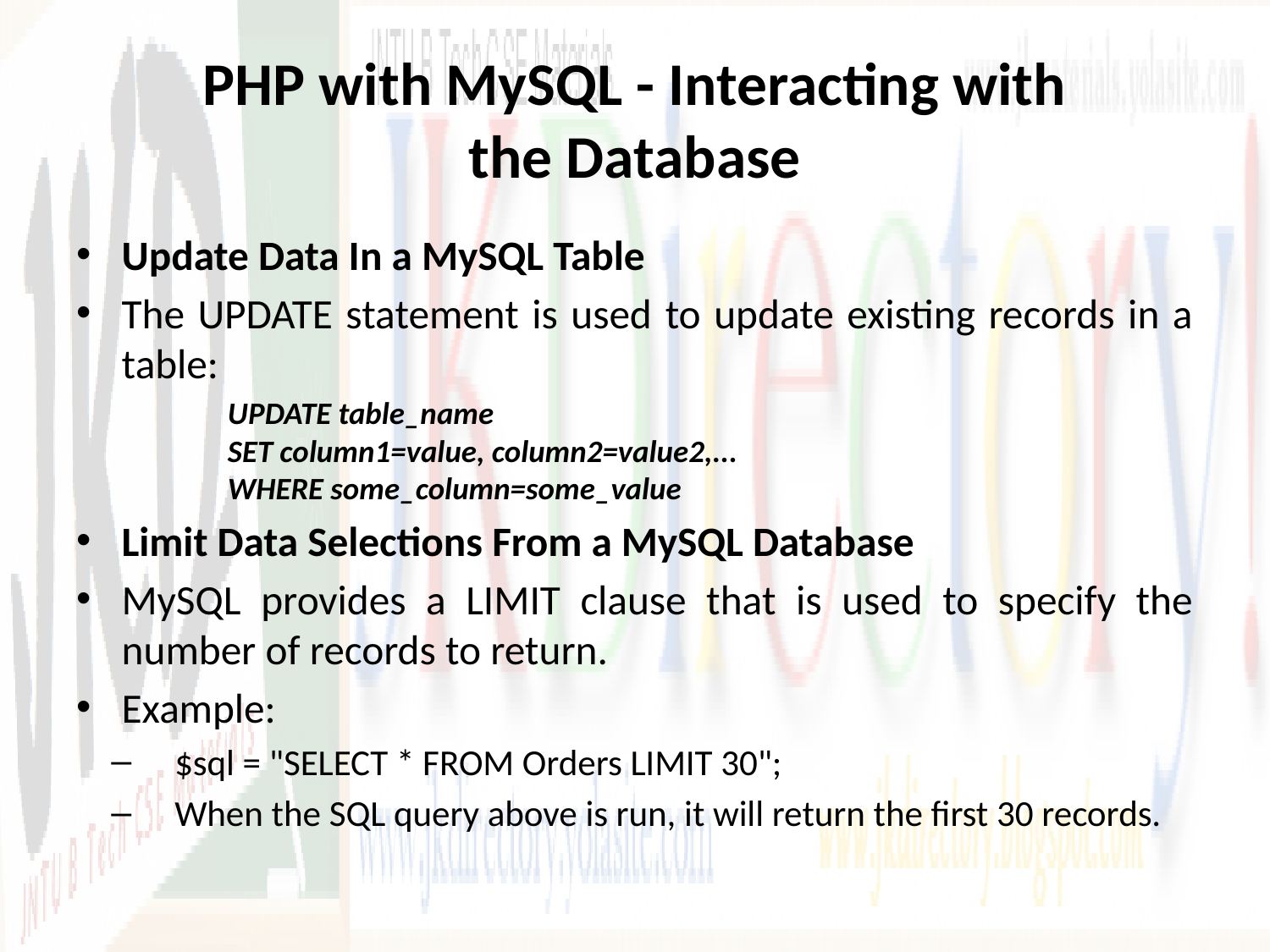

# PHP with MySQL - Interacting with the Database
Update Data In a MySQL Table
The UPDATE statement is used to update existing records in a table:
	UPDATE table_name
SET column1=value, column2=value2,...
WHERE some_column=some_value
Limit Data Selections From a MySQL Database
MySQL provides a LIMIT clause that is used to specify the number of records to return.
Example:
$sql = "SELECT * FROM Orders LIMIT 30";
When the SQL query above is run, it will return the first 30 records.